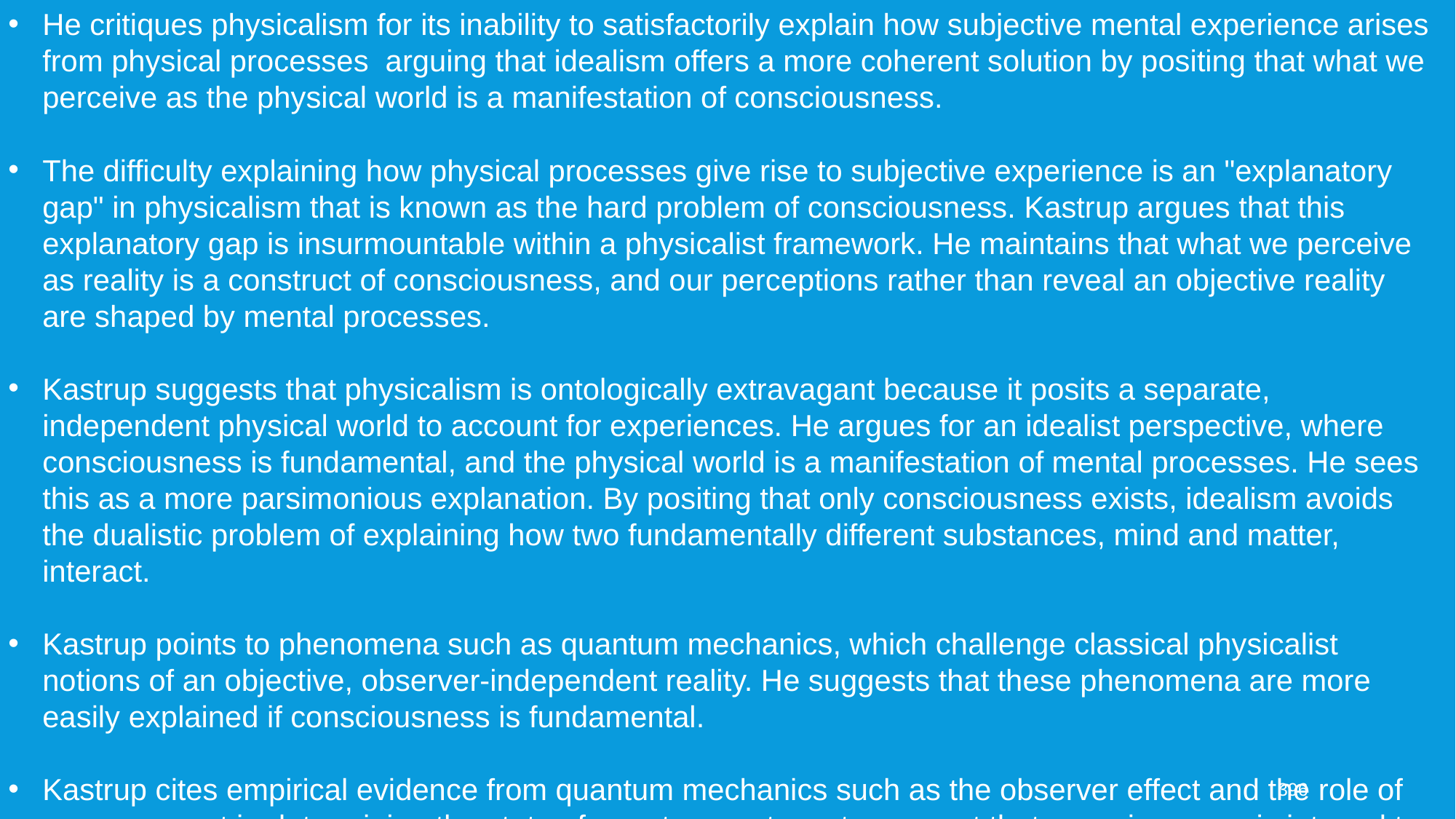

He critiques physicalism for its inability to satisfactorily explain how subjective mental experience arises from physical processes  arguing that idealism offers a more coherent solution by positing that what we perceive as the physical world is a manifestation of consciousness.

The difficulty explaining how physical processes give rise to subjective experience is an "explanatory gap" in physicalism that is known as the hard problem of consciousness. Kastrup argues that this explanatory gap is insurmountable within a physicalist framework. He maintains that what we perceive as reality is a construct of consciousness, and our perceptions rather than reveal an objective reality are shaped by mental processes.
Kastrup suggests that physicalism is ontologically extravagant because it posits a separate, independent physical world to account for experiences. He argues for an idealist perspective, where consciousness is fundamental, and the physical world is a manifestation of mental processes. He sees this as a more parsimonious explanation. By positing that only consciousness exists, idealism avoids the dualistic problem of explaining how two fundamentally different substances, mind and matter, interact.

Kastrup points to phenomena such as quantum mechanics, which challenge classical physicalist notions of an objective, observer-independent reality. He suggests that these phenomena are more easily explained if consciousness is fundamental.

Kastrup cites empirical evidence from quantum mechanics such as the observer effect and the role of measurement in determining the state of quantum systems to suggest that consciousness is integral to the existence of what we call reality.
396